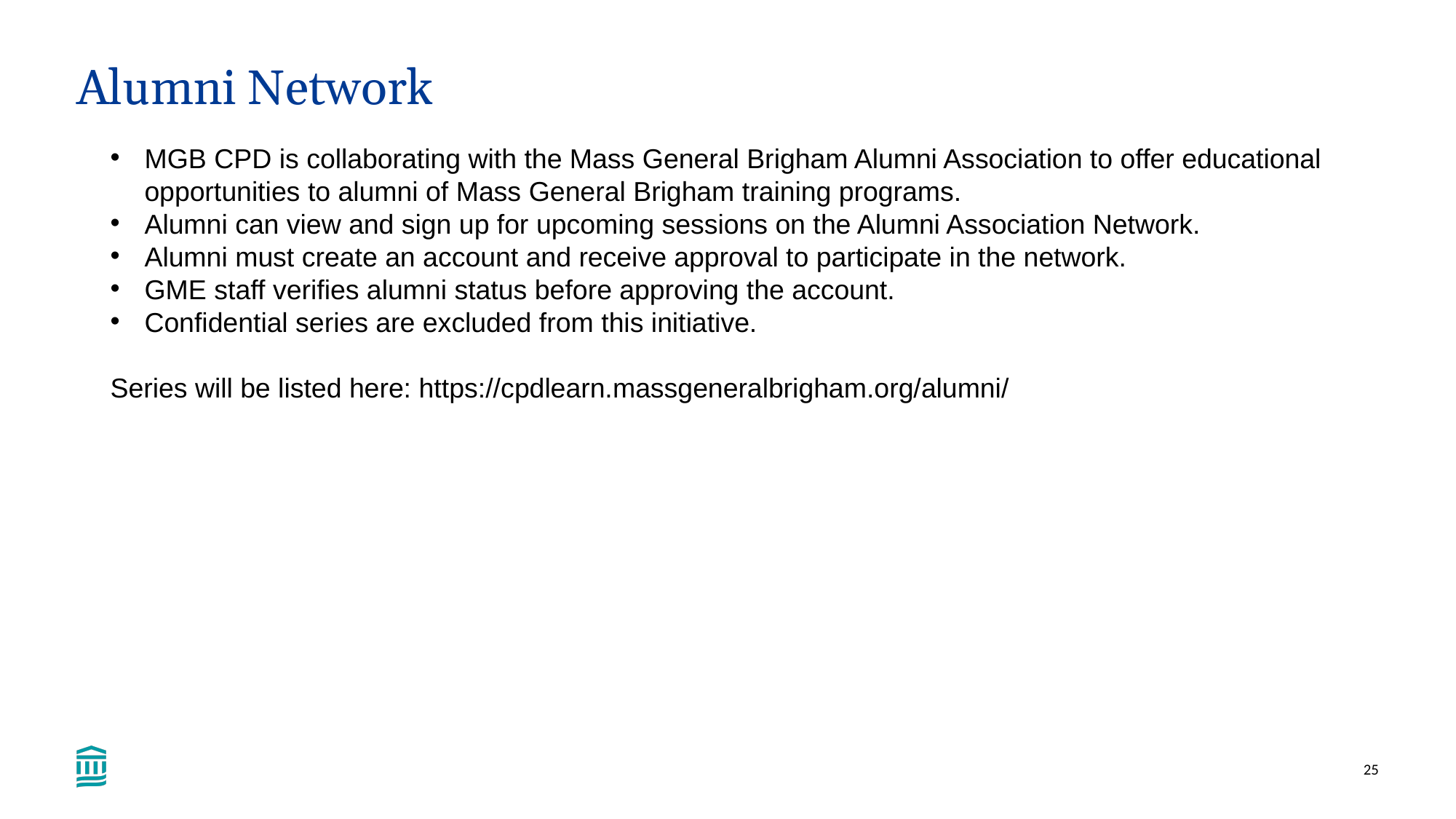

# Alumni Network
MGB CPD is collaborating with the Mass General Brigham Alumni Association to offer educational opportunities to alumni of Mass General Brigham training programs.
Alumni can view and sign up for upcoming sessions on the Alumni Association Network.
Alumni must create an account and receive approval to participate in the network.
GME staff verifies alumni status before approving the account.
Confidential series are excluded from this initiative.

Series will be listed here: https://cpdlearn.massgeneralbrigham.org/alumni/